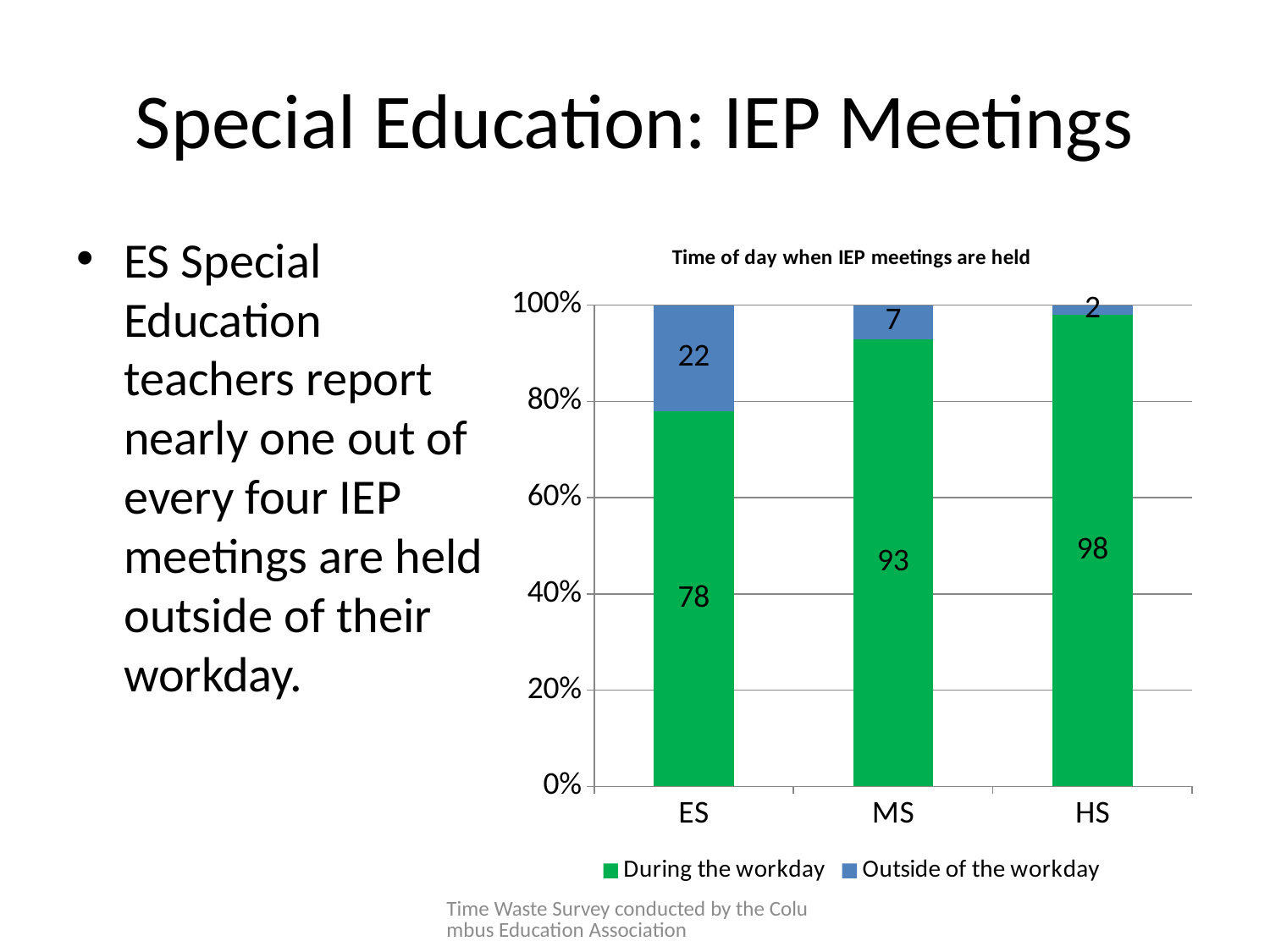

# Special Education: IEP Meetings
ES Special Education teachers report nearly one out of every four IEP meetings are held outside of their workday.

### Chart: Time of day when IEP meetings are held

| Category | During the workday | Outside of the workday |
|---|---|---|
| ES | 78.0 | 22.0 |
| MS | 93.0 | 7.0 |
| HS | 98.0 | 2.0 |
Time Waste Survey conducted by the Columbus Education Association